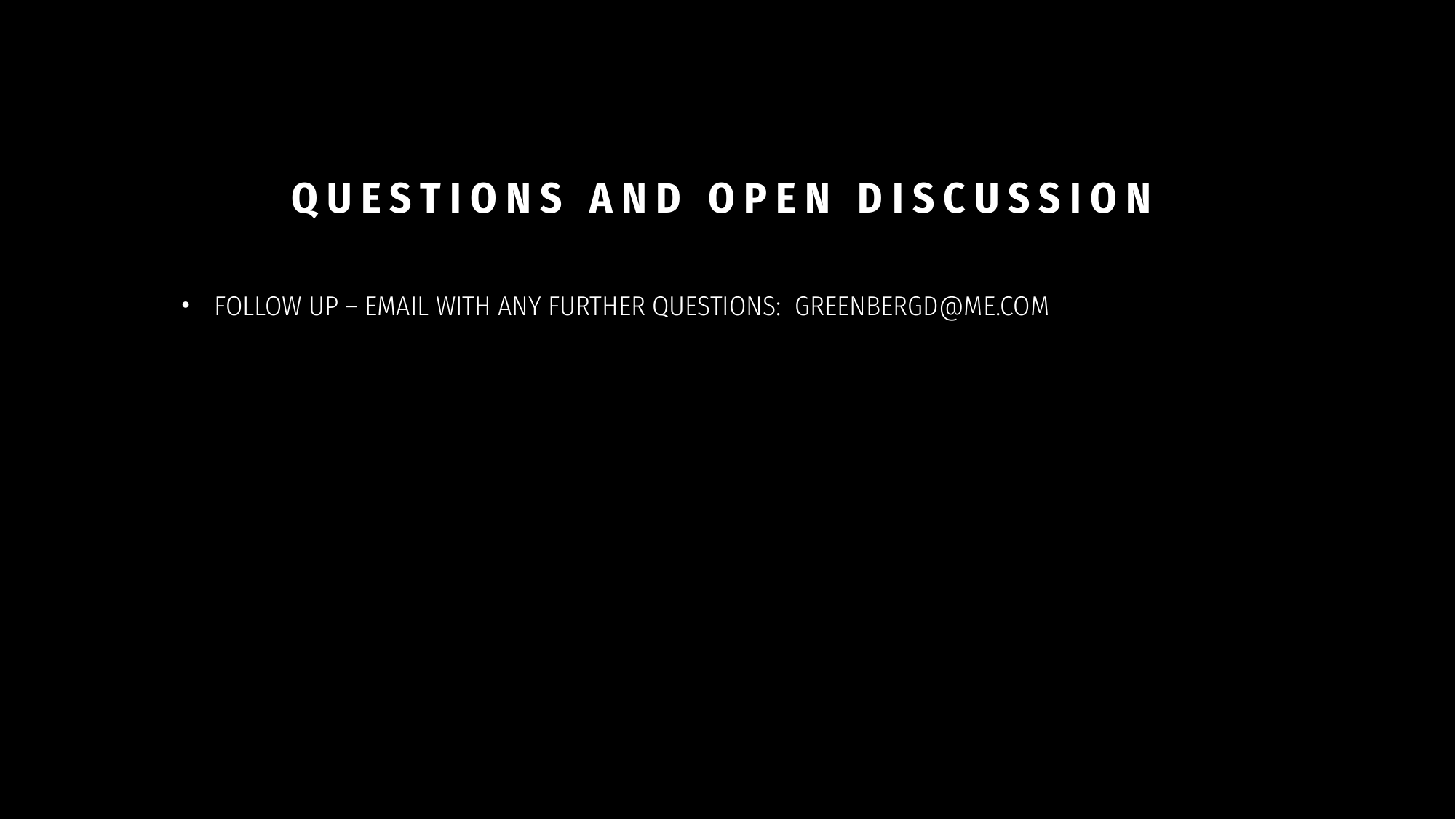

# QUESTIONS AND OPEN DISCUSSION
FOLLOW UP – EMAIL WITH ANY FURTHER QUESTIONS:  GREENBERGD@ME.COM